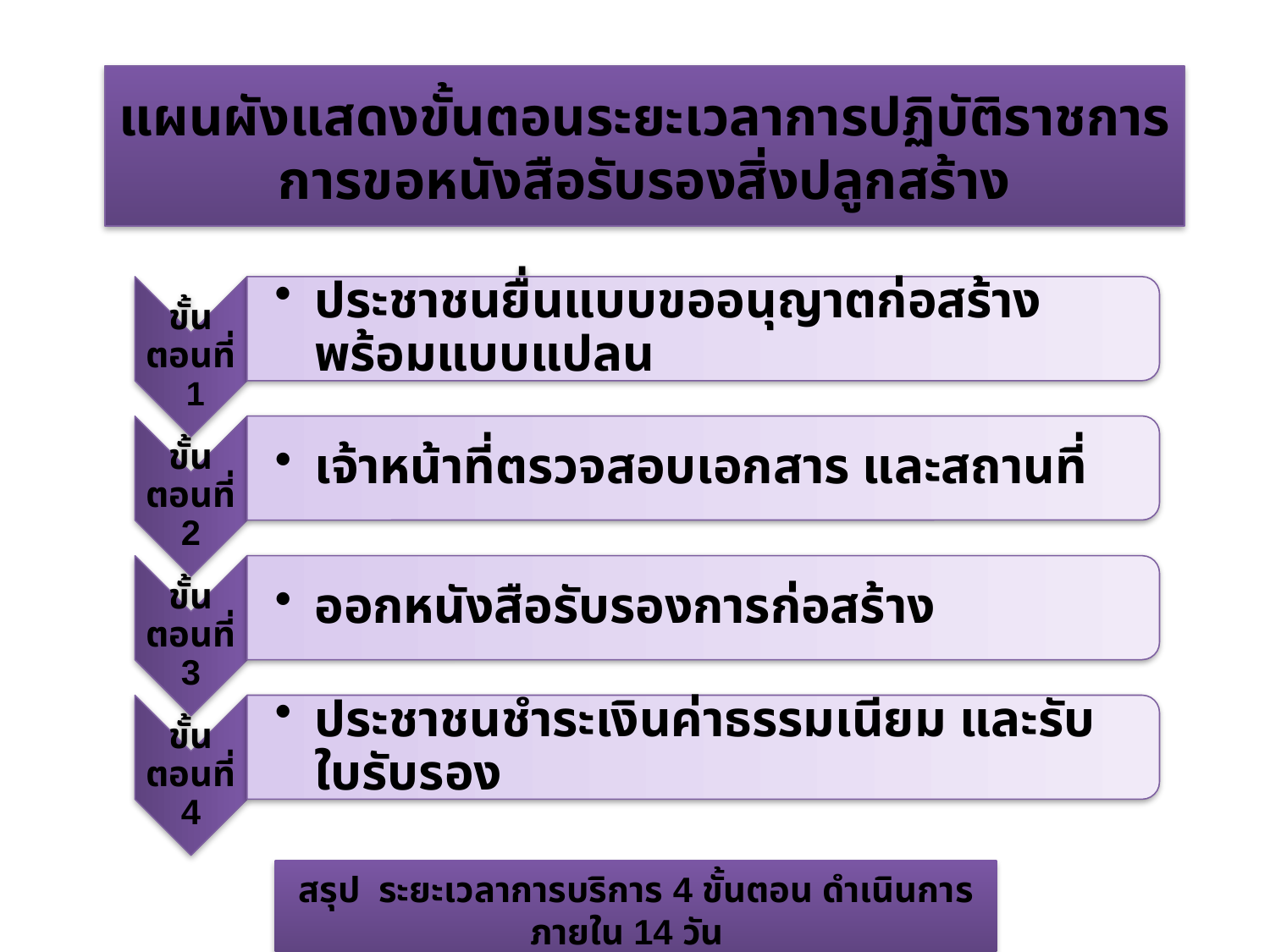

# แผนผังแสดงขั้นตอนระยะเวลาการปฏิบัติราชการ การขอหนังสือรับรองสิ่งปลูกสร้าง
ขั้นตอนที่ 1
ประชาชนยื่นแบบขออนุญาตก่อสร้างพร้อมแบบแปลน
ขั้นตอนที่ 2
เจ้าหน้าที่ตรวจสอบเอกสาร และสถานที่
ขั้นตอนที่ 3
ออกหนังสือรับรองการก่อสร้าง
ขั้นตอนที่ 4
ประชาชนชำระเงินค่าธรรมเนียม และรับใบรับรอง
สรุป  ระยะเวลาการบริการ 4 ขั้นตอน ดำเนินการภายใน 14 วัน